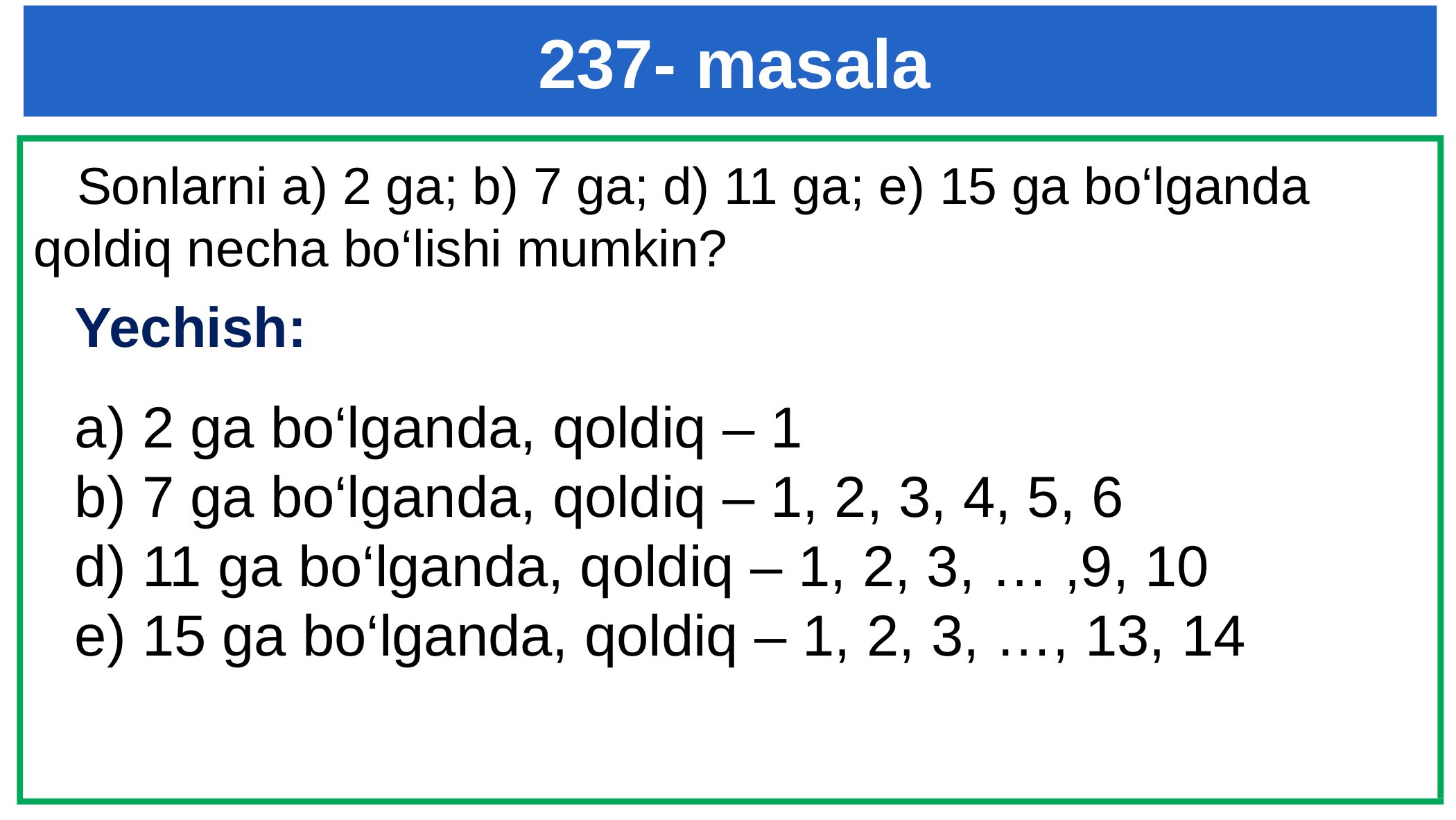

237- masala
   Sonlarni a) 2 ga; b) 7 ga; d) 11 ga; e) 15 ga bo‘lganda  qoldiq necha bo‘lishi mumkin?
Yechish:
a) 2 ga bo‘lganda, qoldiq – 1
b) 7 ga bo‘lganda, qoldiq – 1, 2, 3, 4, 5, 6
d) 11 ga bo‘lganda, qoldiq – 1, 2, 3, … ,9, 10
e) 15 ga bo‘lganda, qoldiq – 1, 2, 3, …, 13, 14